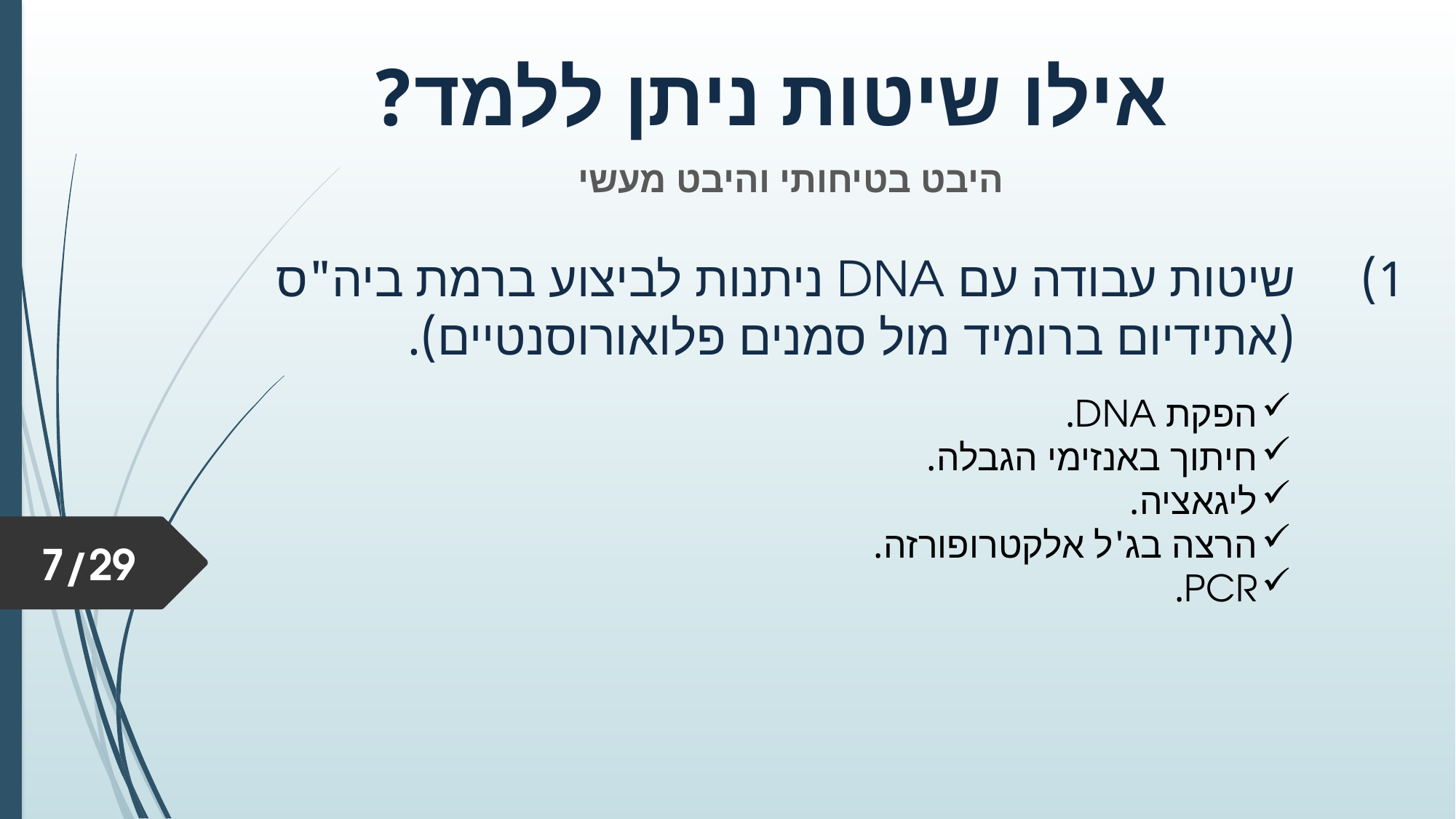

# אילו שיטות ניתן ללמד?
היבט בטיחותי והיבט מעשי
שיטות עבודה עם DNA ניתנות לביצוע ברמת ביה"ס (אתידיום ברומיד מול סמנים פלואורוסנטיים).
הפקת DNA.
חיתוך באנזימי הגבלה.
ליגאציה.
הרצה בג'ל אלקטרופורזה.
PCR.

7/29